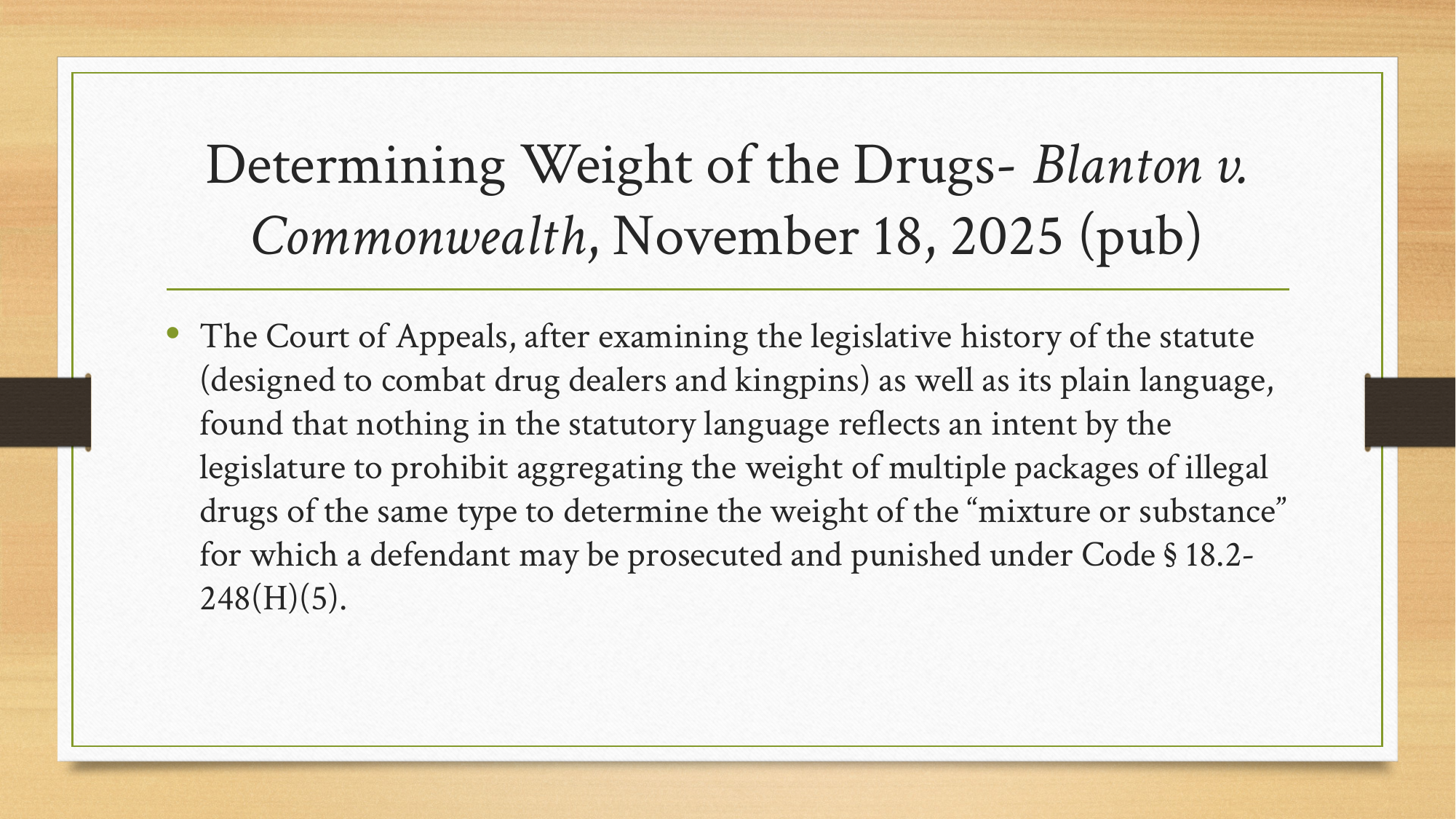

# Determining Weight of the Drugs- Blanton v. Commonwealth, November 18, 2025 (pub)
The Court of Appeals, after examining the legislative history of the statute (designed to combat drug dealers and kingpins) as well as its plain language, found that nothing in the statutory language reflects an intent by the legislature to prohibit aggregating the weight of multiple packages of illegal drugs of the same type to determine the weight of the “mixture or substance” for which a defendant may be prosecuted and punished under Code § 18.2-248(H)(5).